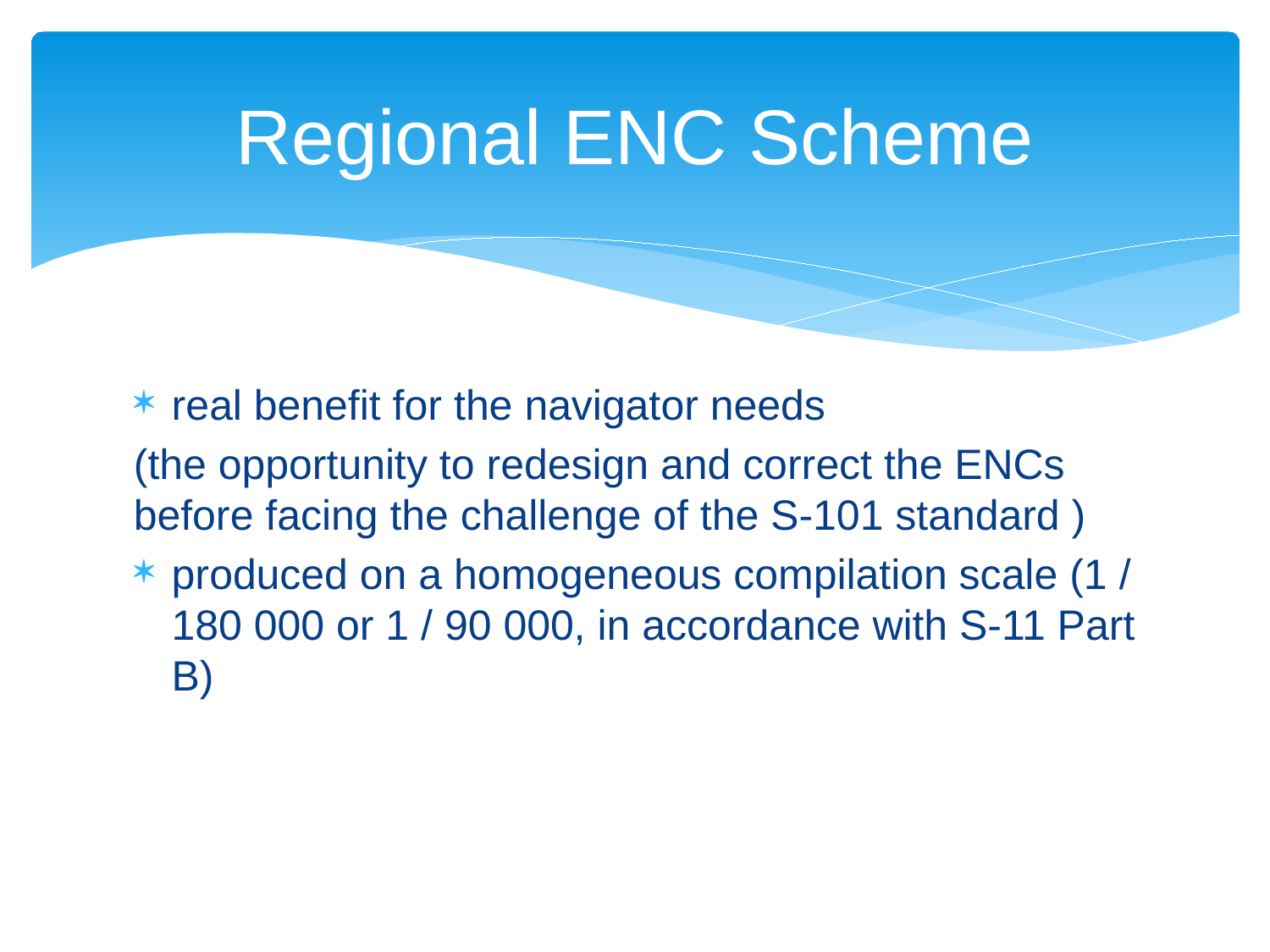

# Regional ENC Scheme
real benefit for the navigator needs
(the opportunity to redesign and correct the ENCs before facing the challenge of the S-101 standard )
produced on a homogeneous compilation scale (1 / 180 000 or 1 / 90 000, in accordance with S-11 Part B)